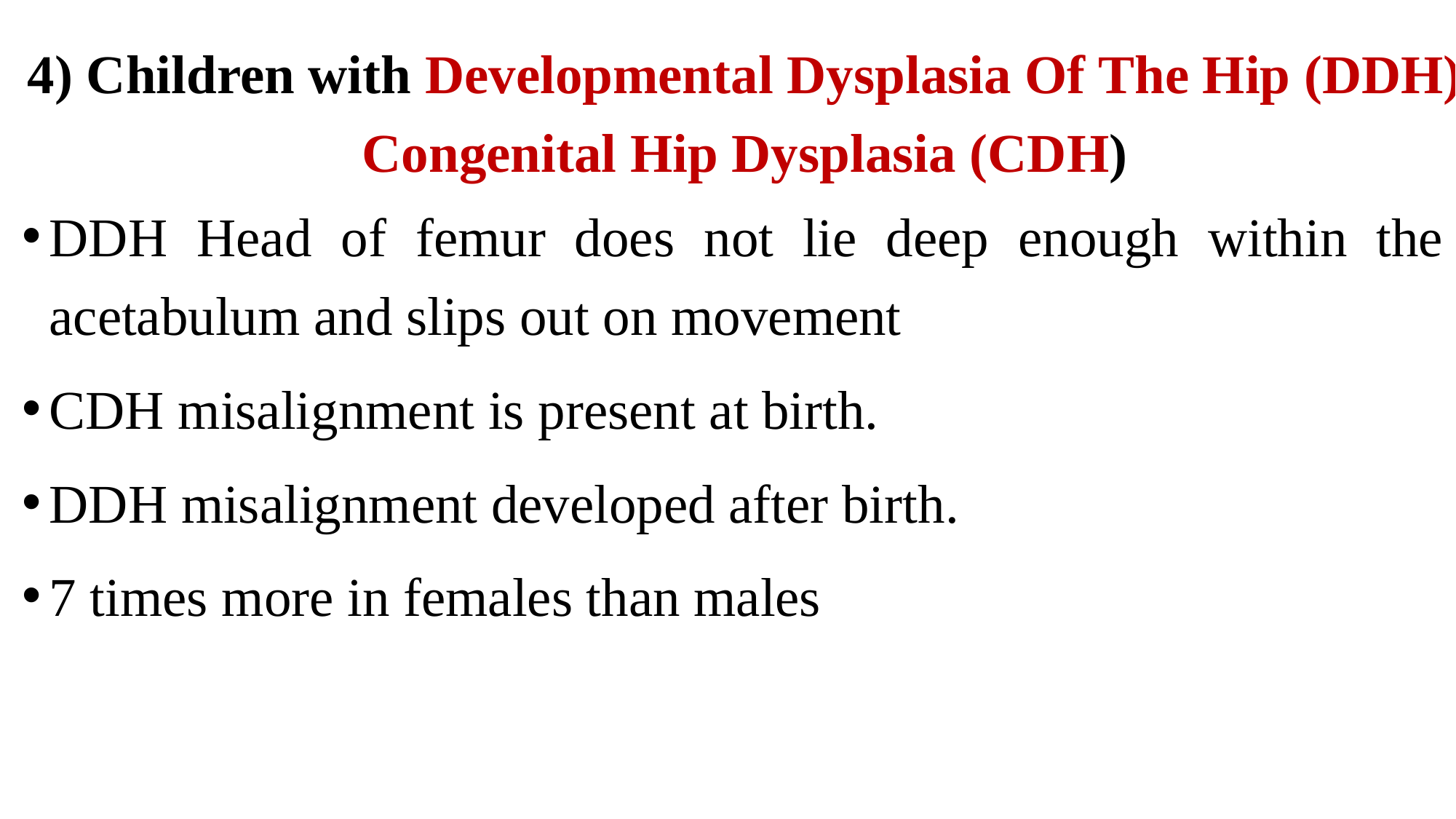

# 4) Children with Developmental Dysplasia Of The Hip (DDH) Congenital Hip Dysplasia (CDH)
DDH Head of femur does not lie deep enough within the acetabulum and slips out on movement
CDH misalignment is present at birth.
DDH misalignment developed after birth.
7 times more in females than males